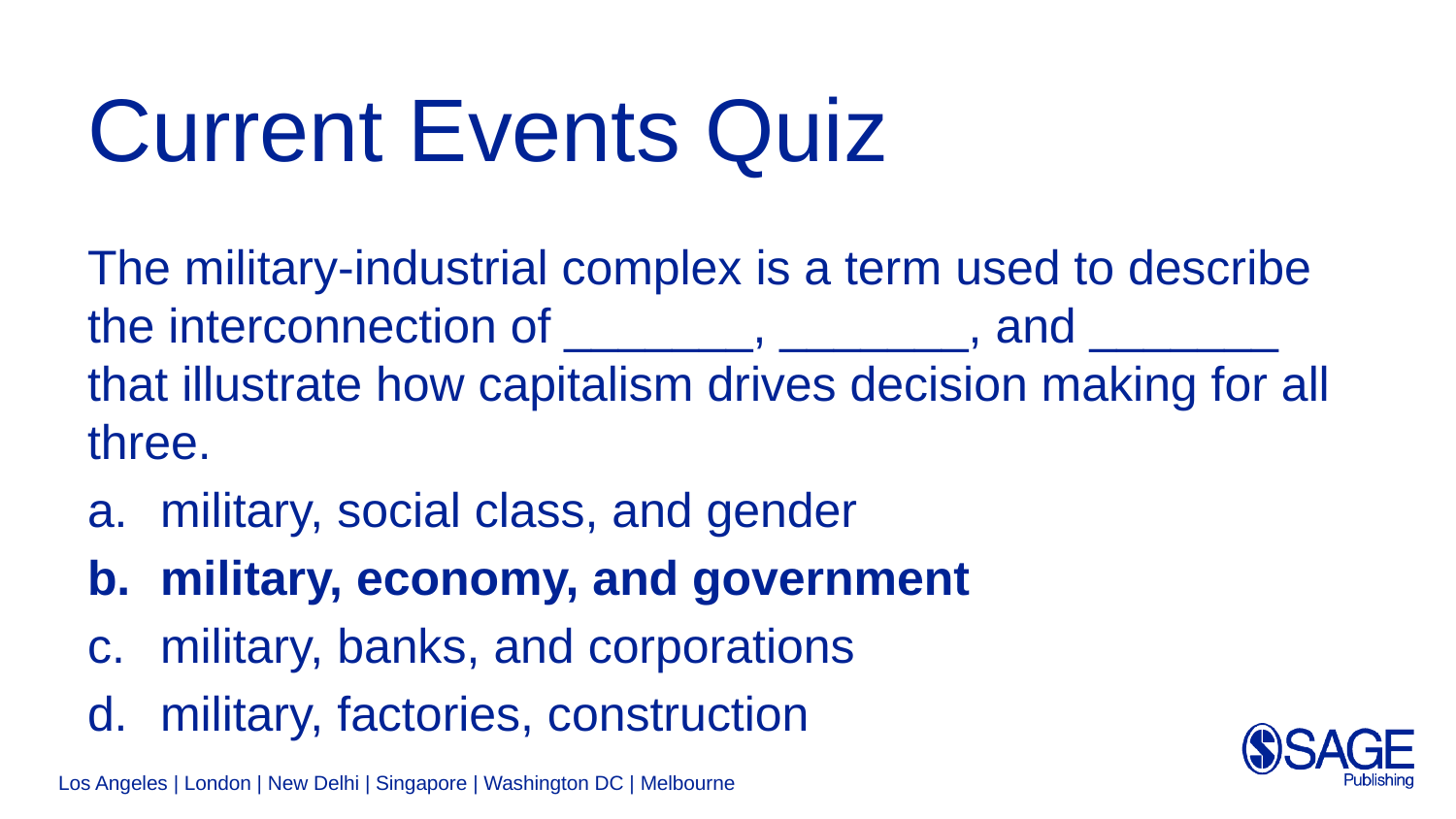

# Current Events Quiz
The military-industrial complex is a term used to describe the interconnection of _______, _______, and _______ that illustrate how capitalism drives decision making for all three.
military, social class, and gender
military, economy, and government
military, banks, and corporations
military, factories, construction